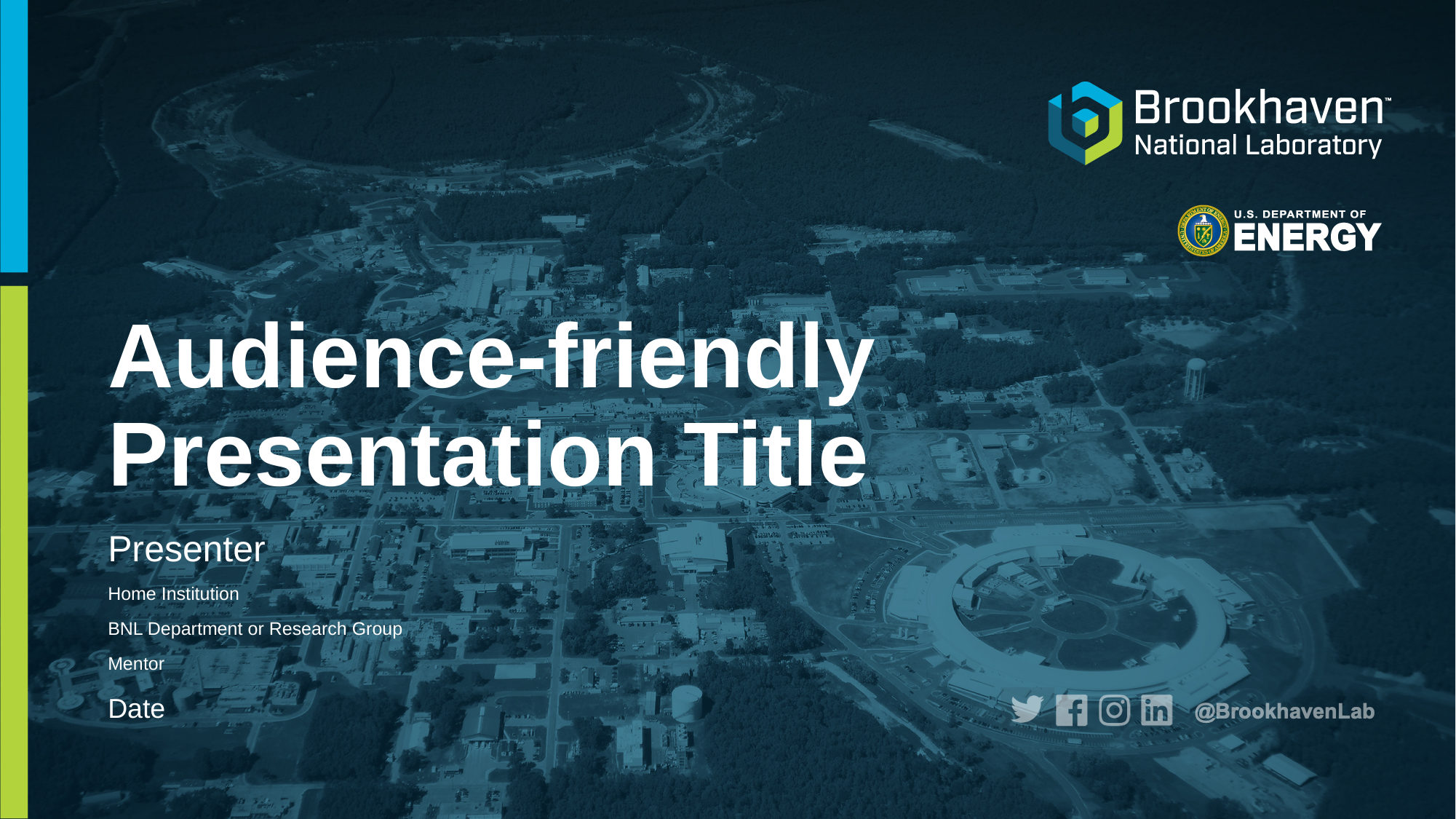

# Audience-friendly Presentation Title
Presenter
Home Institution
BNL Department or Research Group
Mentor

Date